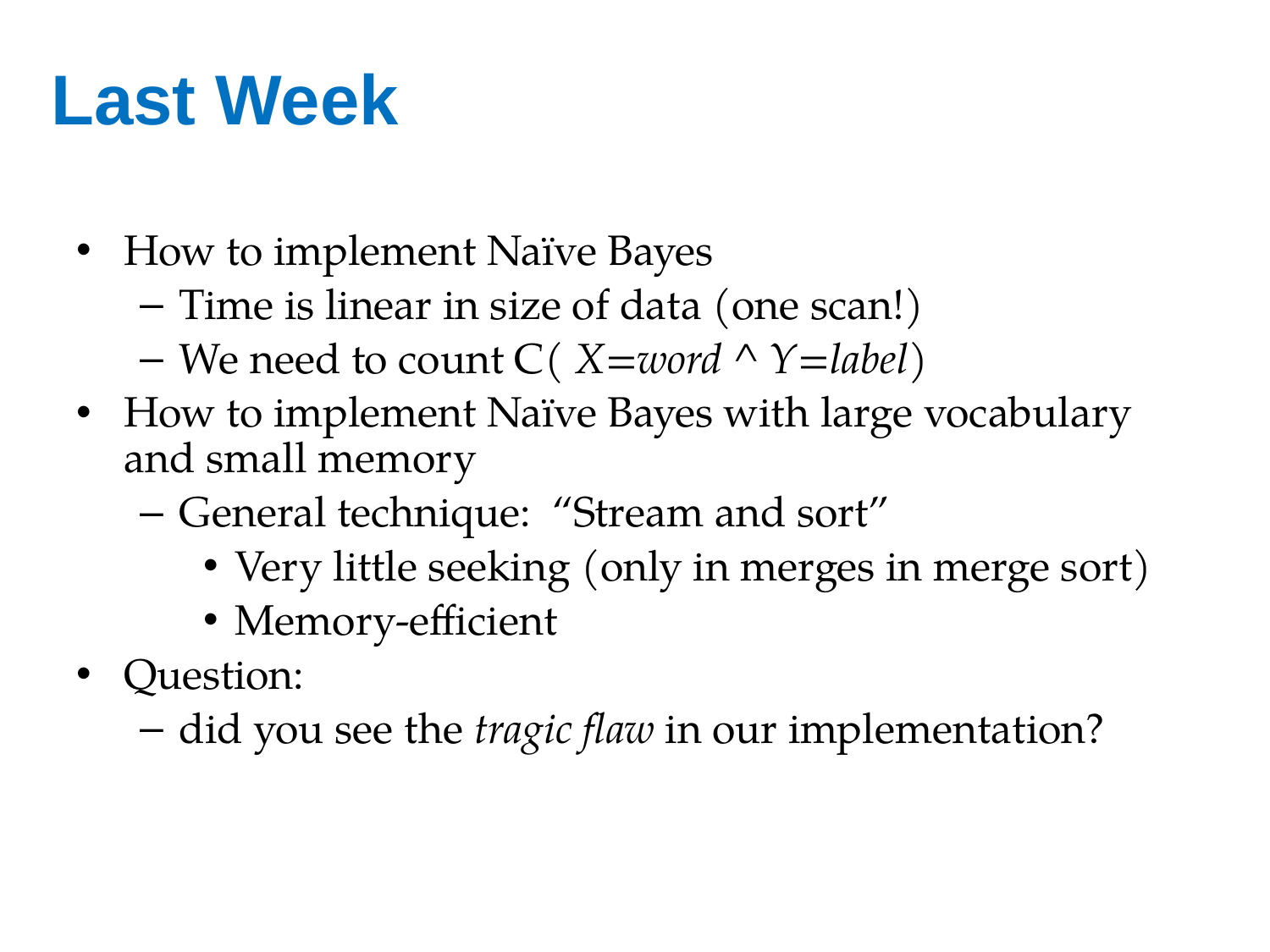

# Last Week
How to implement Naïve Bayes
Time is linear in size of data (one scan!)
We need to count C( X=word ^ Y=label)
How to implement Naïve Bayes with large vocabulary and small memory
General technique:  “Stream and sort”
Very little seeking (only in merges in merge sort)
Memory-efficient
Question:
did you see the tragic flaw in our implementation?